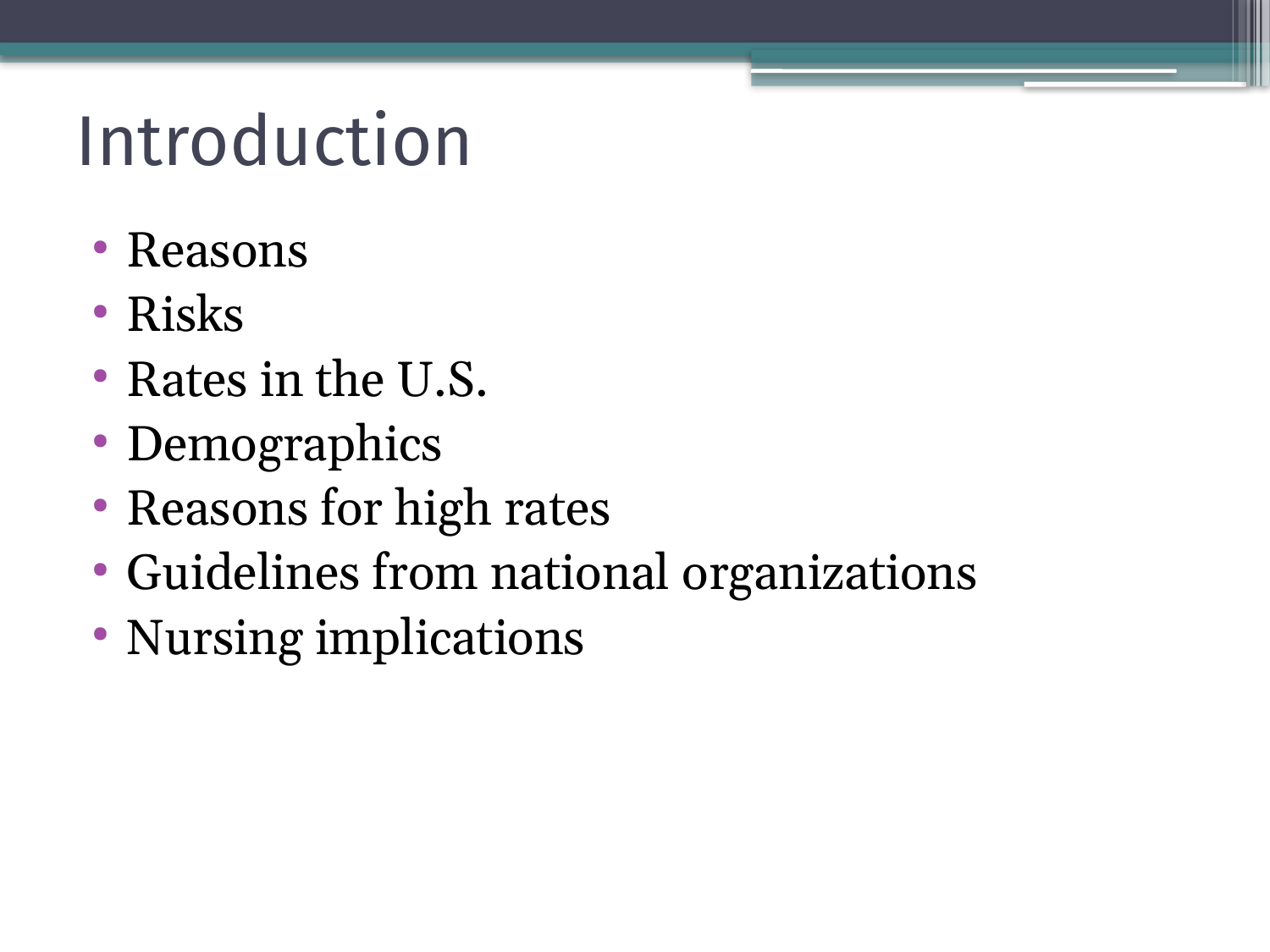

# Introduction
Reasons
Risks
Rates in the U.S.
Demographics
Reasons for high rates
Guidelines from national organizations
Nursing implications